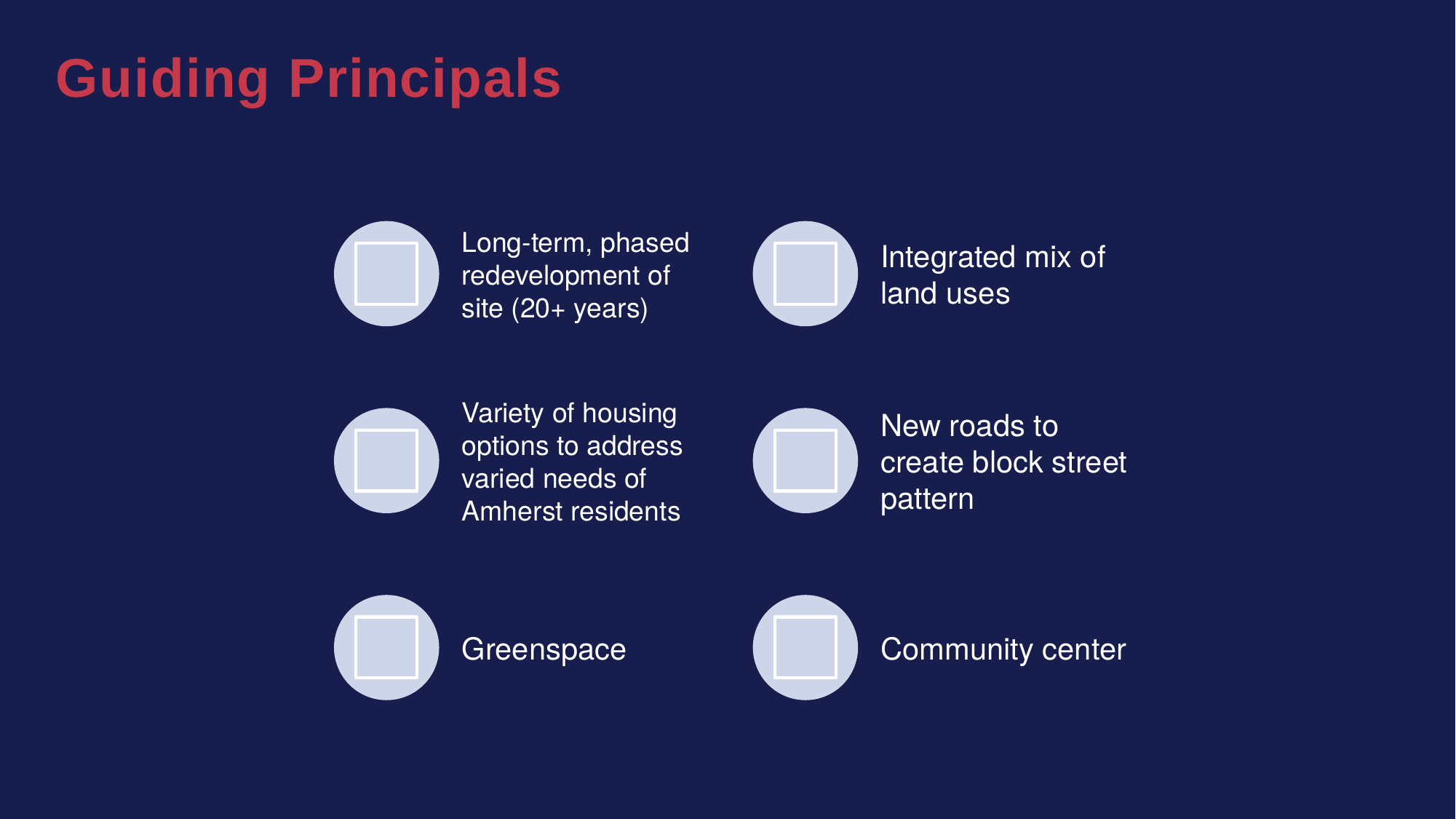

Guiding Principals
Long-term, phased redevelopment of site (20+ years)
Integrated mix of land uses
Variety of housing options to address varied needs of Amherst residents
New roads to create block street pattern
Greenspace
Community center